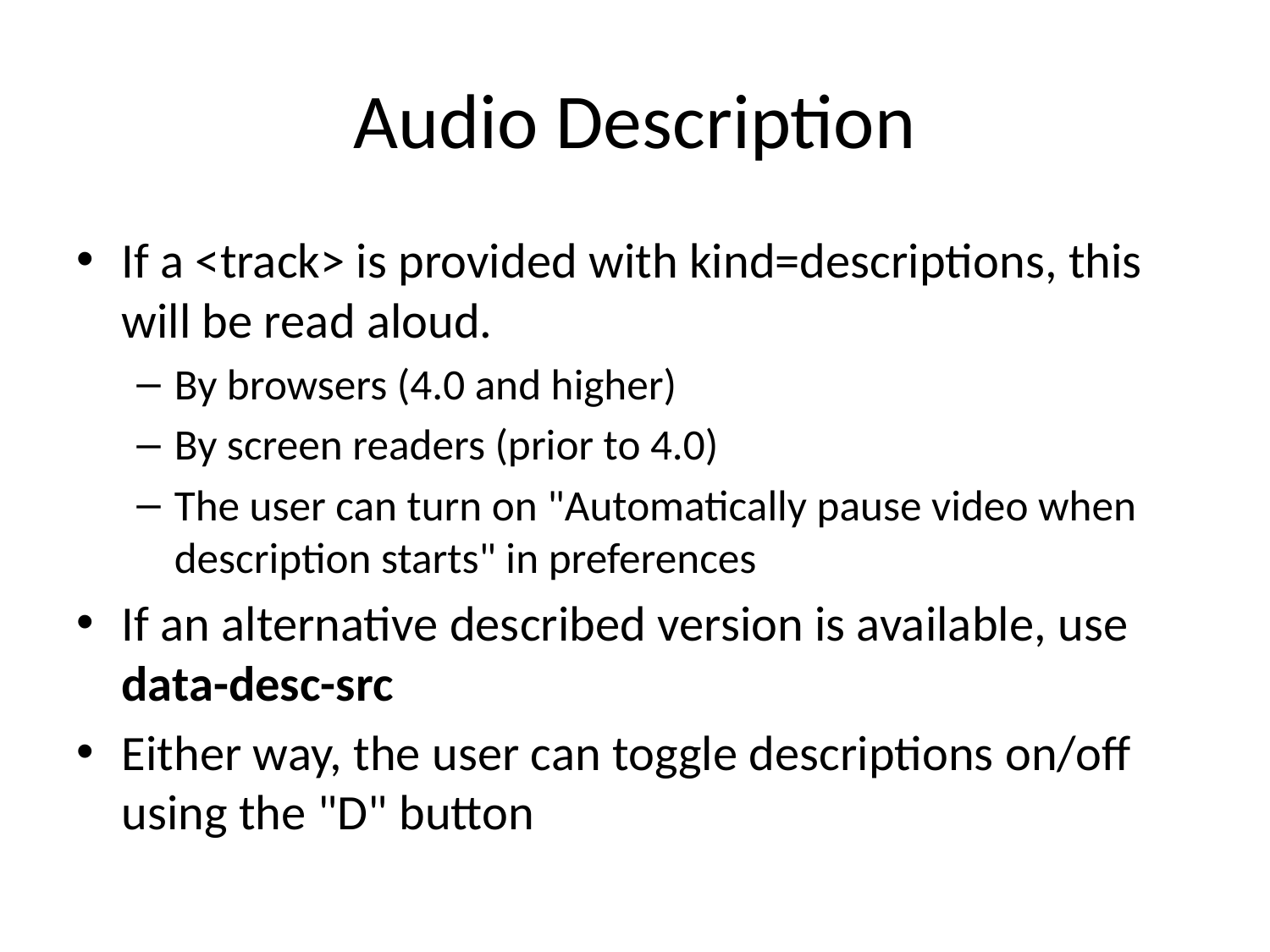

# Audio Description
If a <track> is provided with kind=descriptions, this will be read aloud.
By browsers (4.0 and higher)
By screen readers (prior to 4.0)
The user can turn on "Automatically pause video when description starts" in preferences
If an alternative described version is available, use data-desc-src
Either way, the user can toggle descriptions on/off using the "D" button